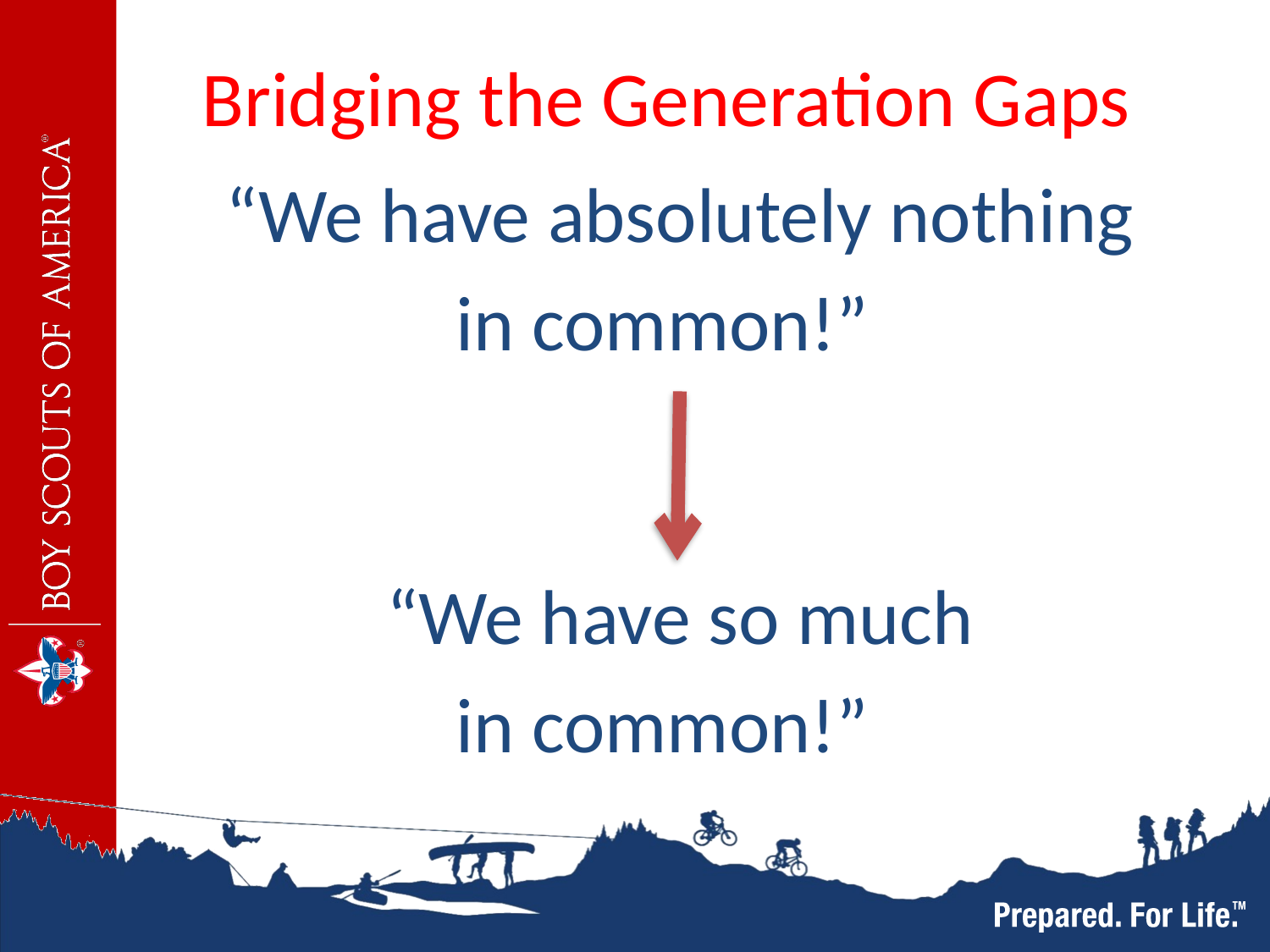

# Bridging the Generation Gaps
“We have absolutely nothing
in common!”

“We have so much
in common!”